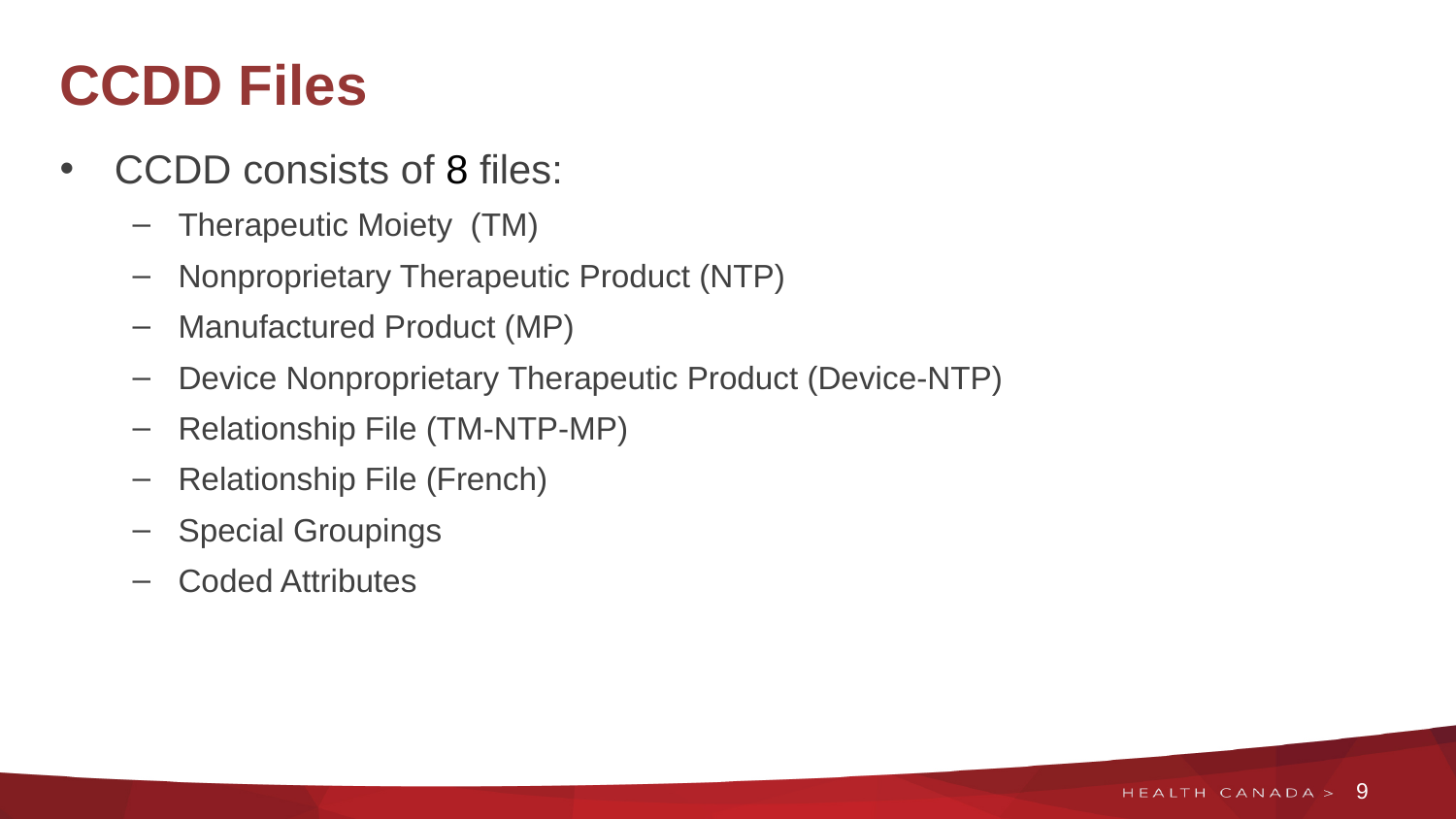

# CCDD Files
CCDD consists of 8 files:
Therapeutic Moiety  (TM)
Nonproprietary Therapeutic Product (NTP)
Manufactured Product (MP)
Device Nonproprietary Therapeutic Product (Device-NTP)
Relationship File (TM-NTP-MP)
Relationship File (French)
Special Groupings
Coded Attributes

9